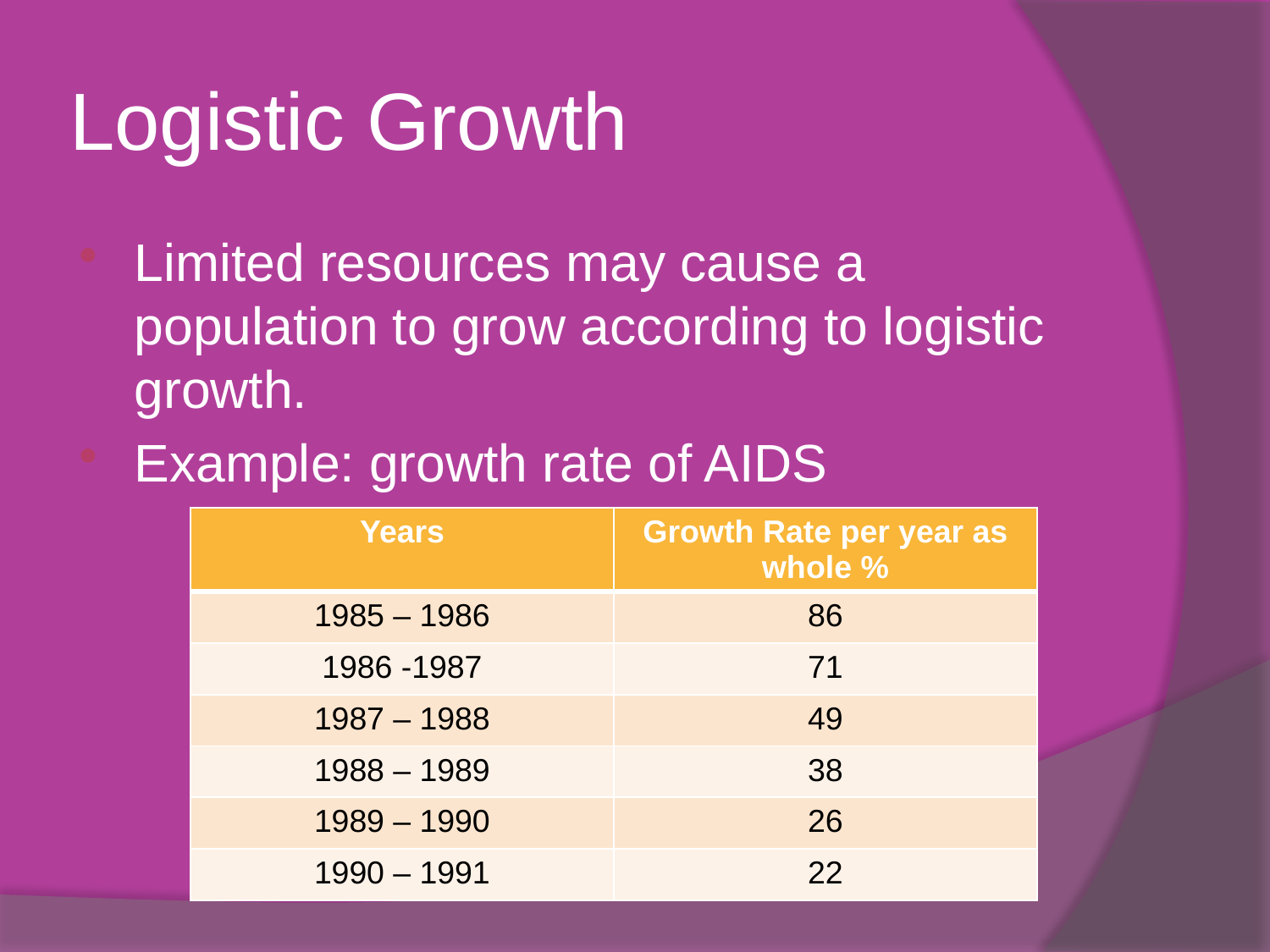

# Logistic Growth
Limited resources may cause a population to grow according to logistic growth.
Example: growth rate of AIDS
| Years | Growth Rate per year as whole % |
| --- | --- |
| 1985 – 1986 | 86 |
| 1986 -1987 | 71 |
| 1987 – 1988 | 49 |
| 1988 – 1989 | 38 |
| 1989 – 1990 | 26 |
| 1990 – 1991 | 22 |